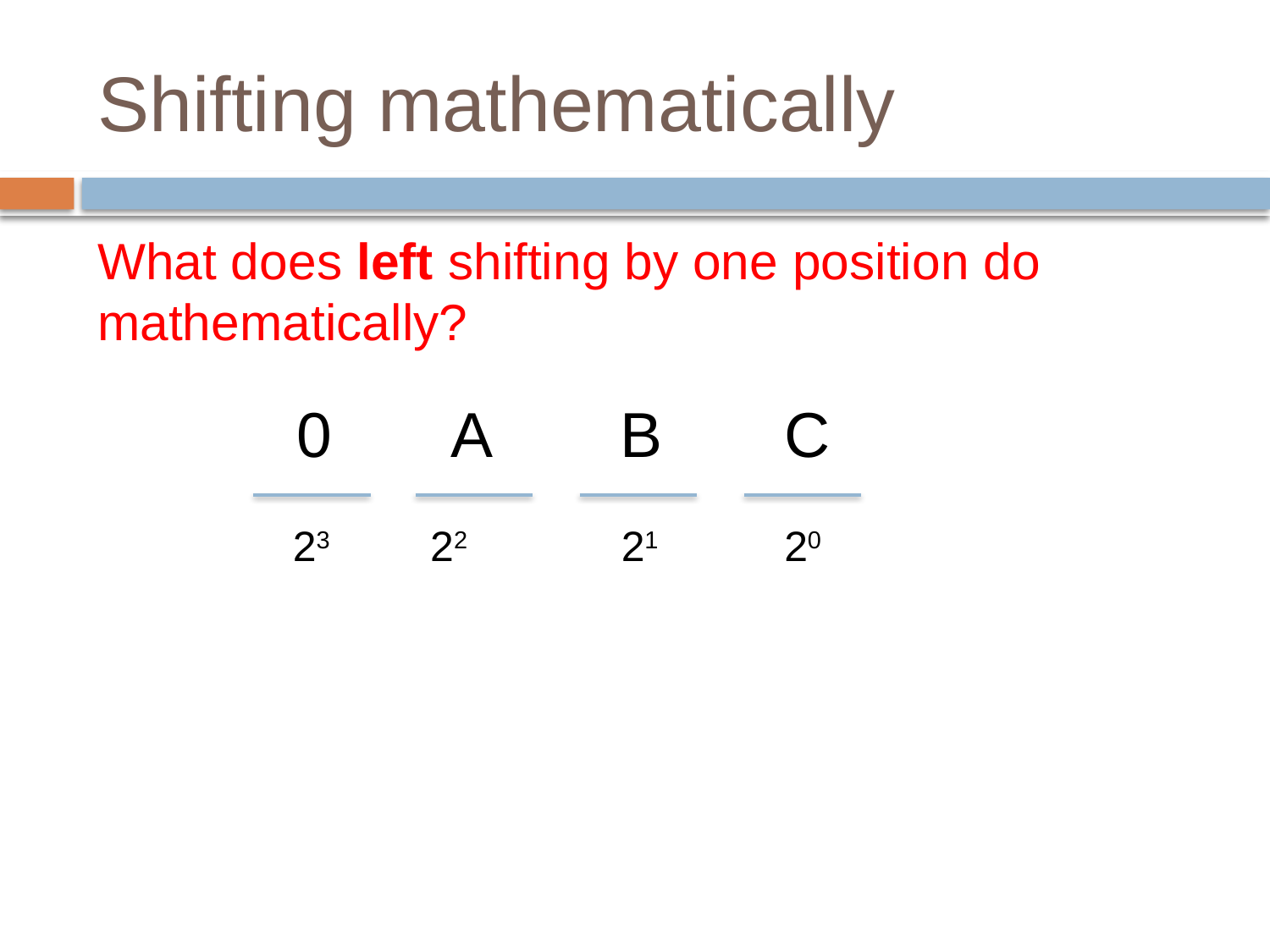

# Shifting mathematically
What does left shifting by one position do mathematically?
0
A
B
C
23
22
21
20